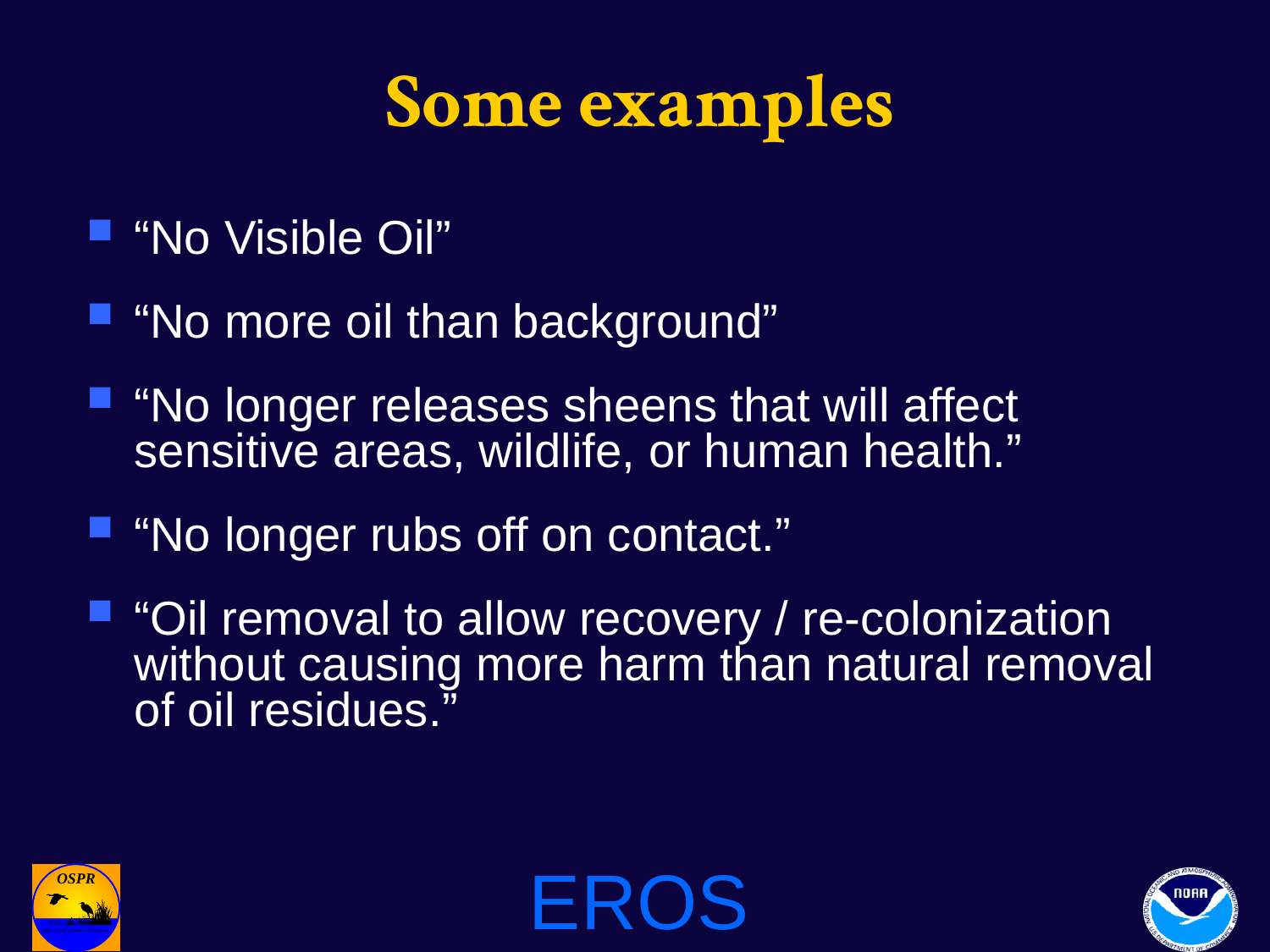

# Some examples
“No Visible Oil”

“No more oil than background”

“No longer releases sheens that will affect sensitive areas, wildlife, or human health.”

“No longer rubs off on contact.”

“Oil removal to allow recovery / re-colonization without causing more harm than natural removal of oil residues.”